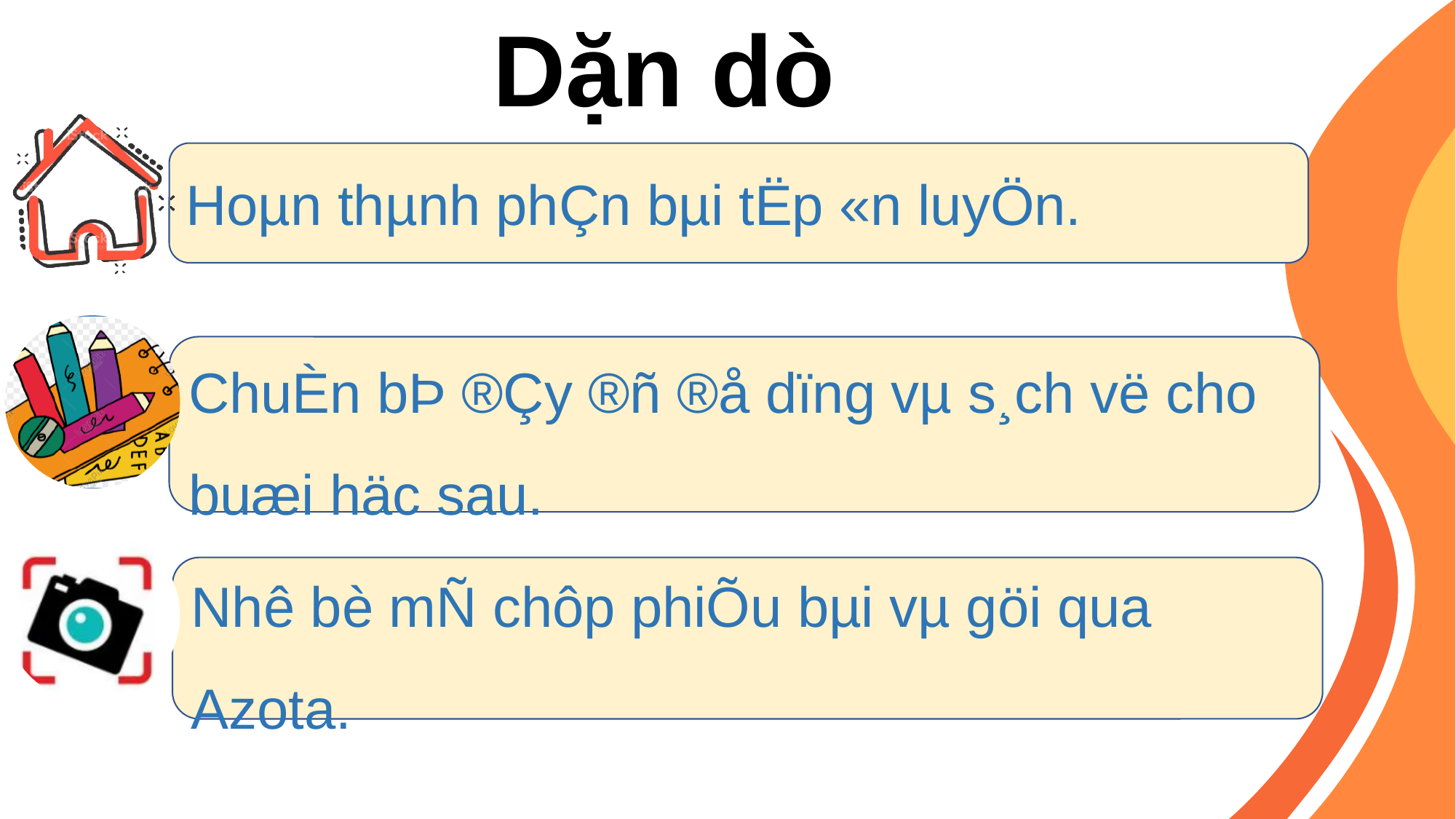

Dặn dò

Hoµn thµnh phÇn bµi tËp «n luyÖn.

ChuÈn bÞ ®Çy ®ñ ®å dïng vµ s¸ch vë cho buæi häc sau.

Nhê bè mÑ chôp phiÕu bµi vµ göi qua Azota.